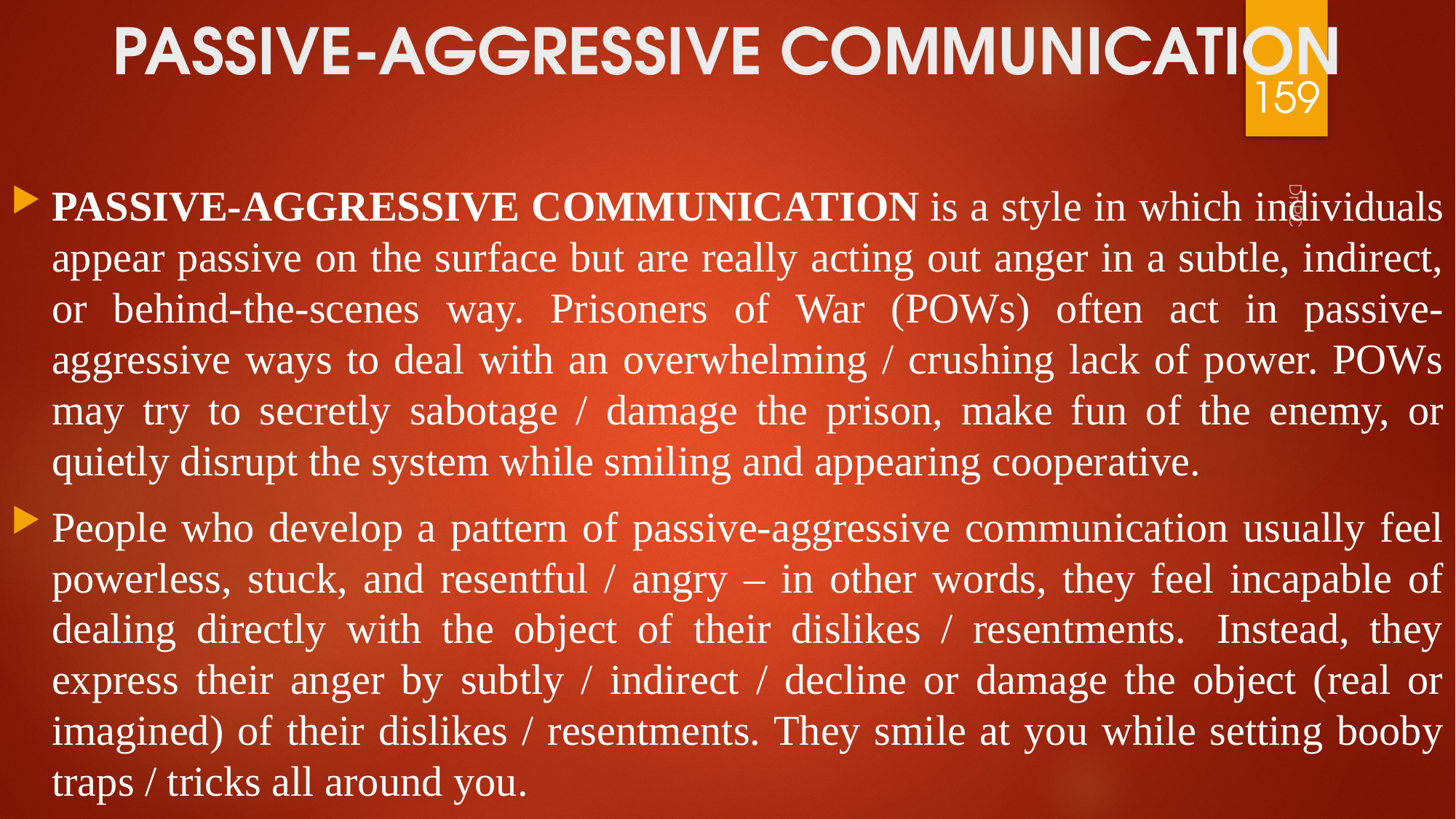

# PASSIVE-AGGRESSIVE COMMUNICATION
159
PASSIVE-AGGRESSIVE COMMUNICATION is a style in which individuals appear passive on the surface but are really acting out anger in a subtle, indirect, or behind-the-scenes way. Prisoners of War (POWs) often act in passive-aggressive ways to deal with an overwhelming / crushing lack of power. POWs may try to secretly sabotage / damage the prison, make fun of the enemy, or quietly disrupt the system while smiling and appearing cooperative.
People who develop a pattern of passive-aggressive communication usually feel powerless, stuck, and resentful / angry – in other words, they feel incapable of dealing directly with the object of their dislikes / resentments.  Instead, they express their anger by subtly / indirect / decline or damage the object (real or imagined) of their dislikes / resentments. They smile at you while setting booby traps / tricks all around you.

Dr.PC